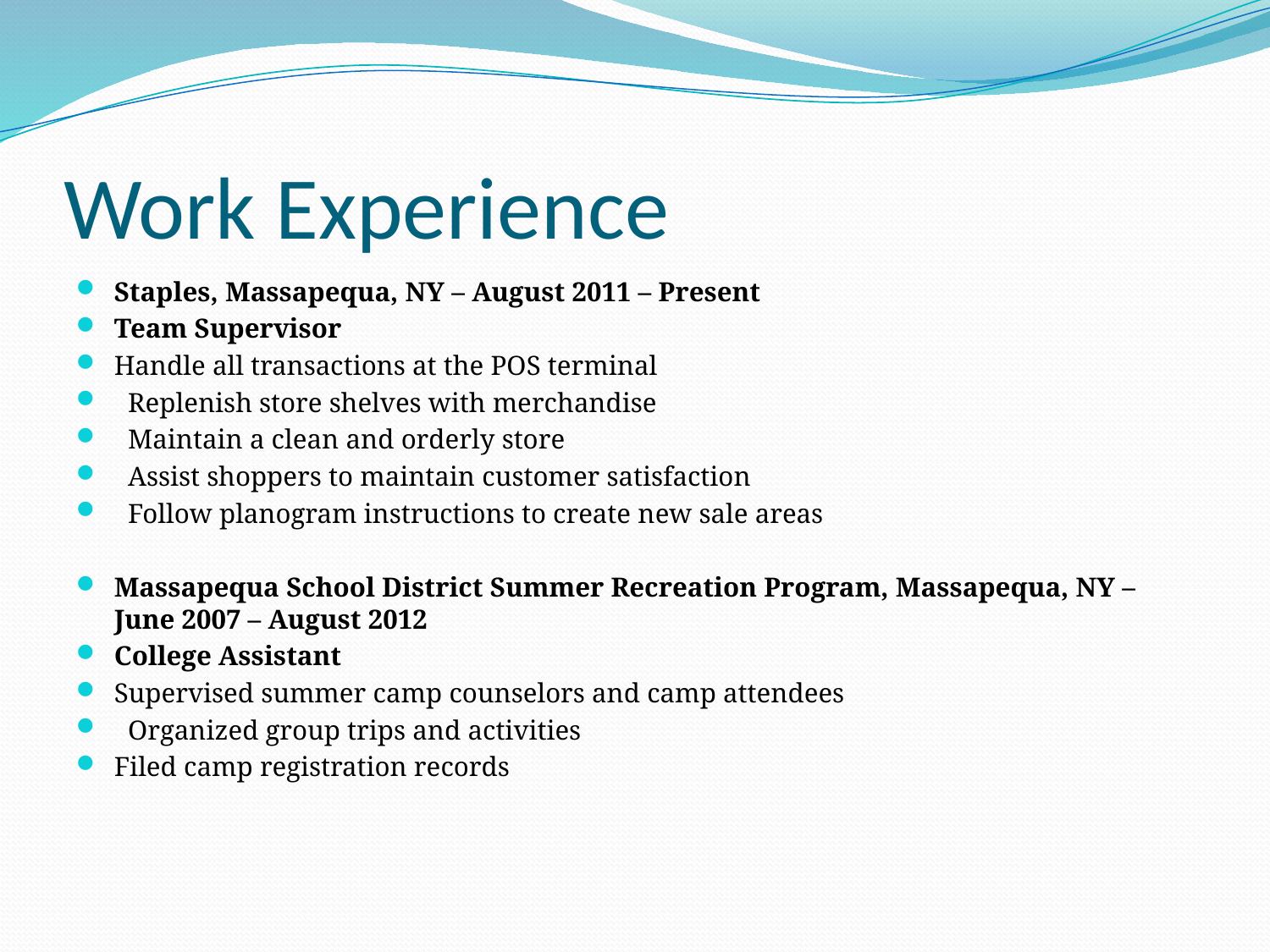

# Work Experience
Staples, Massapequa, NY – August 2011 – Present
Team Supervisor
Handle all transactions at the POS terminal
  Replenish store shelves with merchandise
  Maintain a clean and orderly store
  Assist shoppers to maintain customer satisfaction
  Follow planogram instructions to create new sale areas

Massapequa School District Summer Recreation Program, Massapequa, NY – June 2007 – August 2012
College Assistant
Supervised summer camp counselors and camp attendees
  Organized group trips and activities
Filed camp registration records